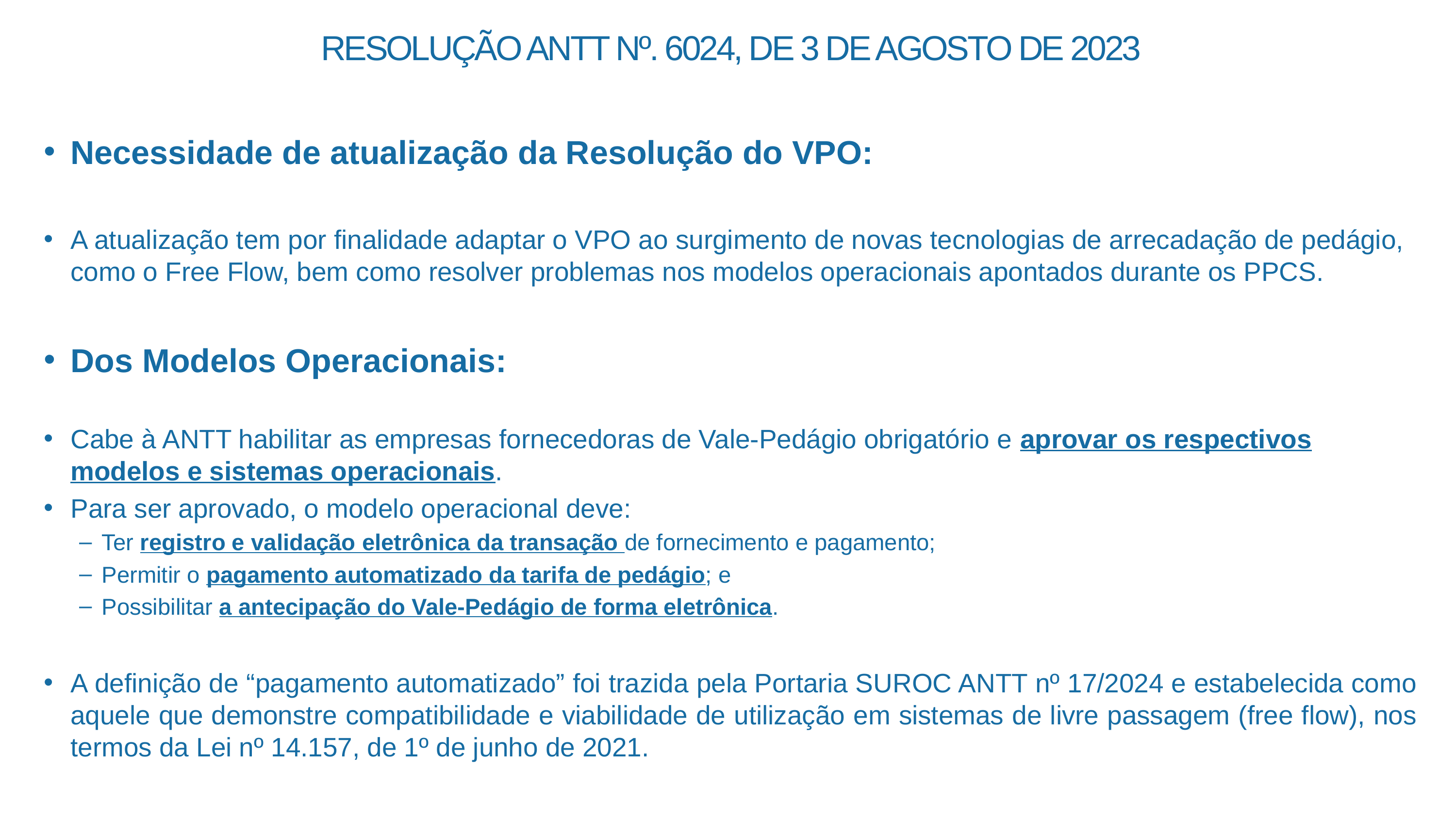

# RESOLUÇÃO ANTT Nº. 6024, DE 3 DE AGOSTO DE 2023
Necessidade de atualização da Resolução do VPO:

A atualização tem por finalidade adaptar o VPO ao surgimento de novas tecnologias de arrecadação de pedágio, como o Free Flow, bem como resolver problemas nos modelos operacionais apontados durante os PPCS.

Dos Modelos Operacionais:

Cabe à ANTT habilitar as empresas fornecedoras de Vale-Pedágio obrigatório e aprovar os respectivos modelos e sistemas operacionais.
Para ser aprovado, o modelo operacional deve:
Ter registro e validação eletrônica da transação de fornecimento e pagamento;
Permitir o pagamento automatizado da tarifa de pedágio; e
Possibilitar a antecipação do Vale-Pedágio de forma eletrônica.

A definição de “pagamento automatizado” foi trazida pela Portaria SUROC ANTT nº 17/2024 e estabelecida como aquele que demonstre compatibilidade e viabilidade de utilização em sistemas de livre passagem (free flow), nos termos da Lei nº 14.157, de 1º de junho de 2021.